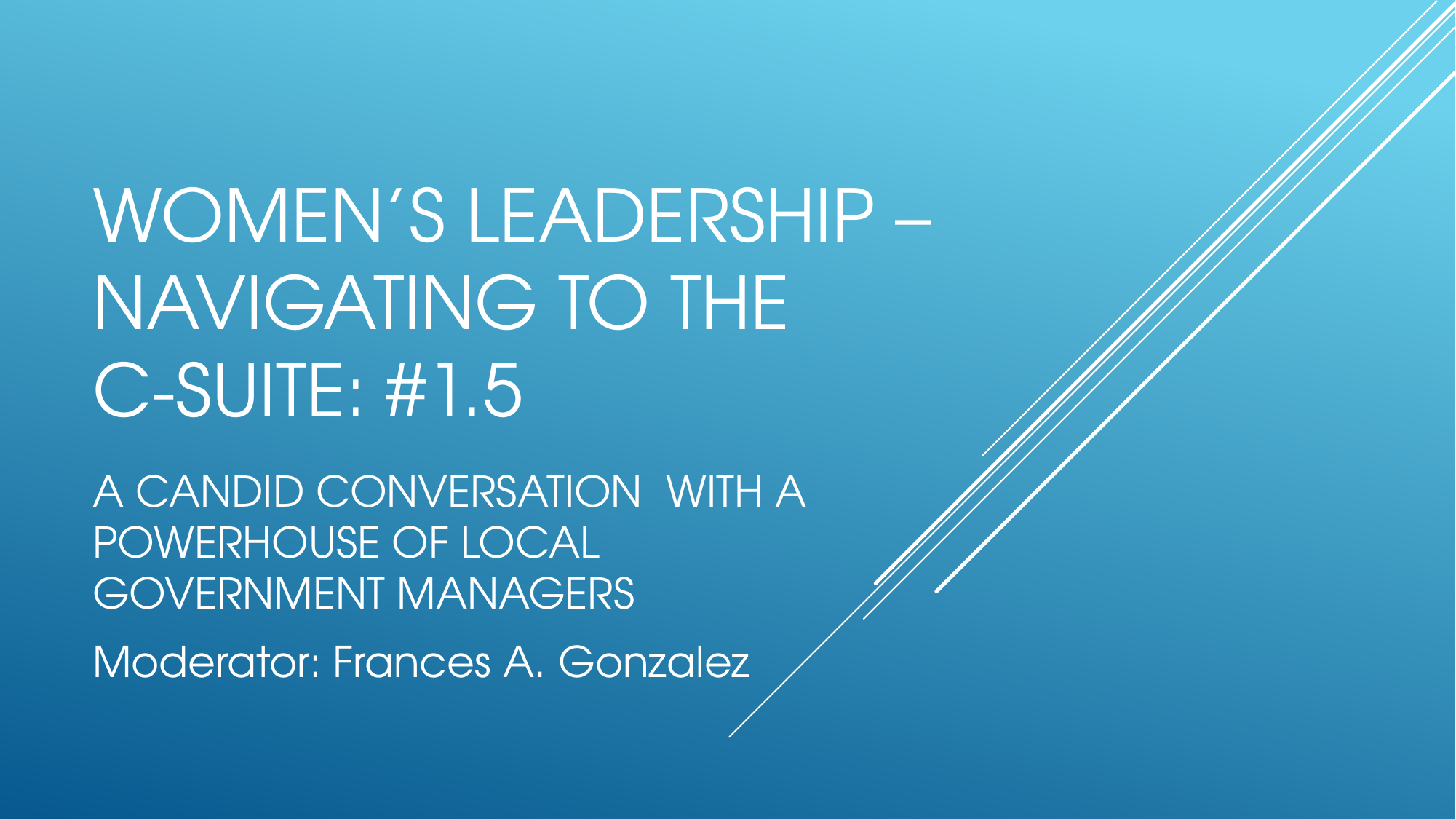

# Women’s leadership – Navigating to the C-Suite: #1.5
A CANDID CONVERSATION  WITH A POWERHOUSE OF LOCAL GOVERNMENT MANAGERS
Moderator: Frances A. Gonzalez